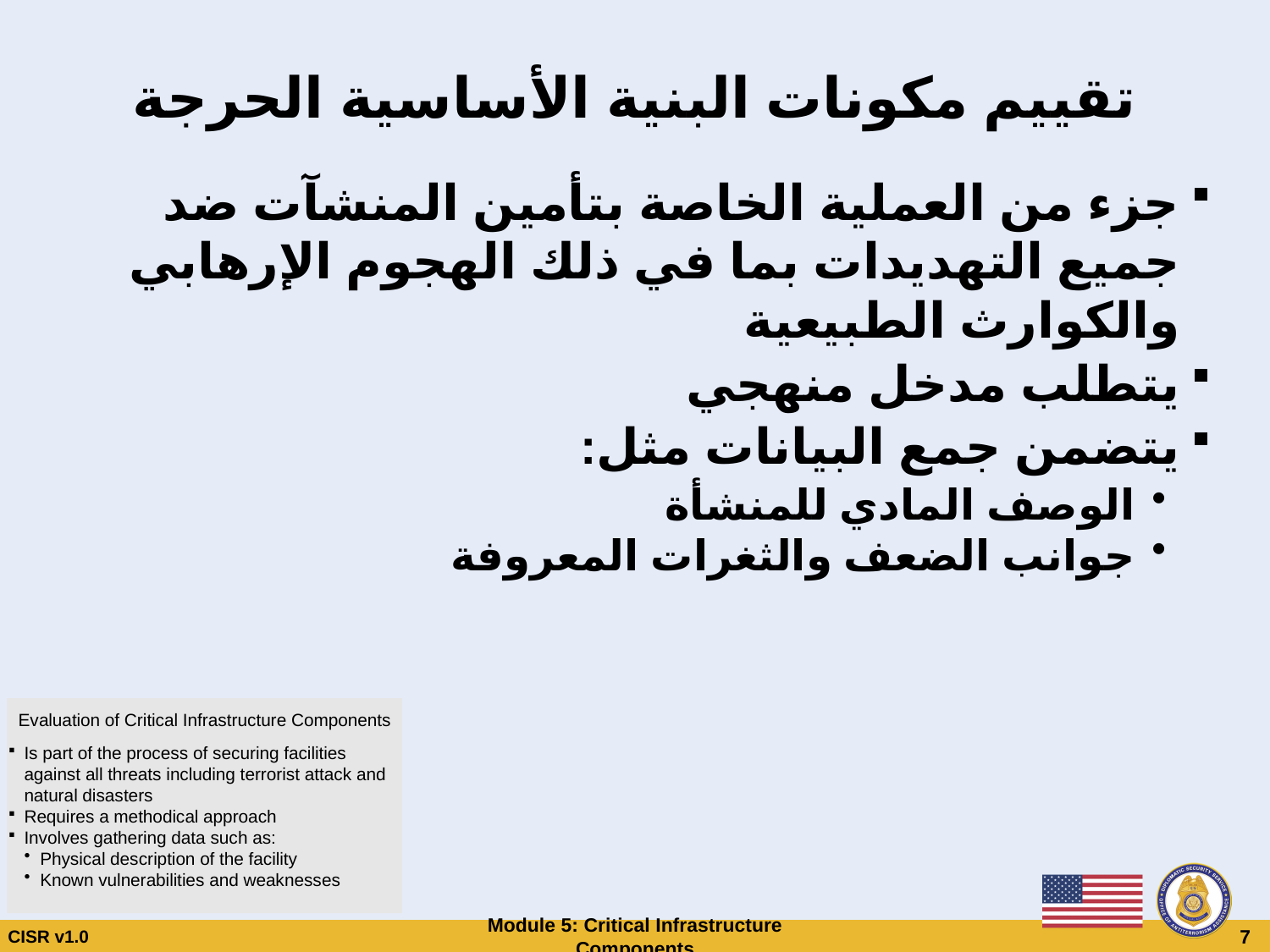

# تقييم مكونات البنية الأساسية الحرجة
جزء من العملية الخاصة بتأمين المنشآت ضد جميع التهديدات بما في ذلك الهجوم الإرهابي والكوارث الطبيعية
يتطلب مدخل منهجي
يتضمن جمع البيانات مثل:
الوصف المادي للمنشأة
جوانب الضعف والثغرات المعروفة
Evaluation of Critical Infrastructure Components
Is part of the process of securing facilities against all threats including terrorist attack and natural disasters
Requires a methodical approach
Involves gathering data such as:
Physical description of the facility
Known vulnerabilities and weaknesses
CISR v1.0
Module 5: Critical Infrastructure Components
 7